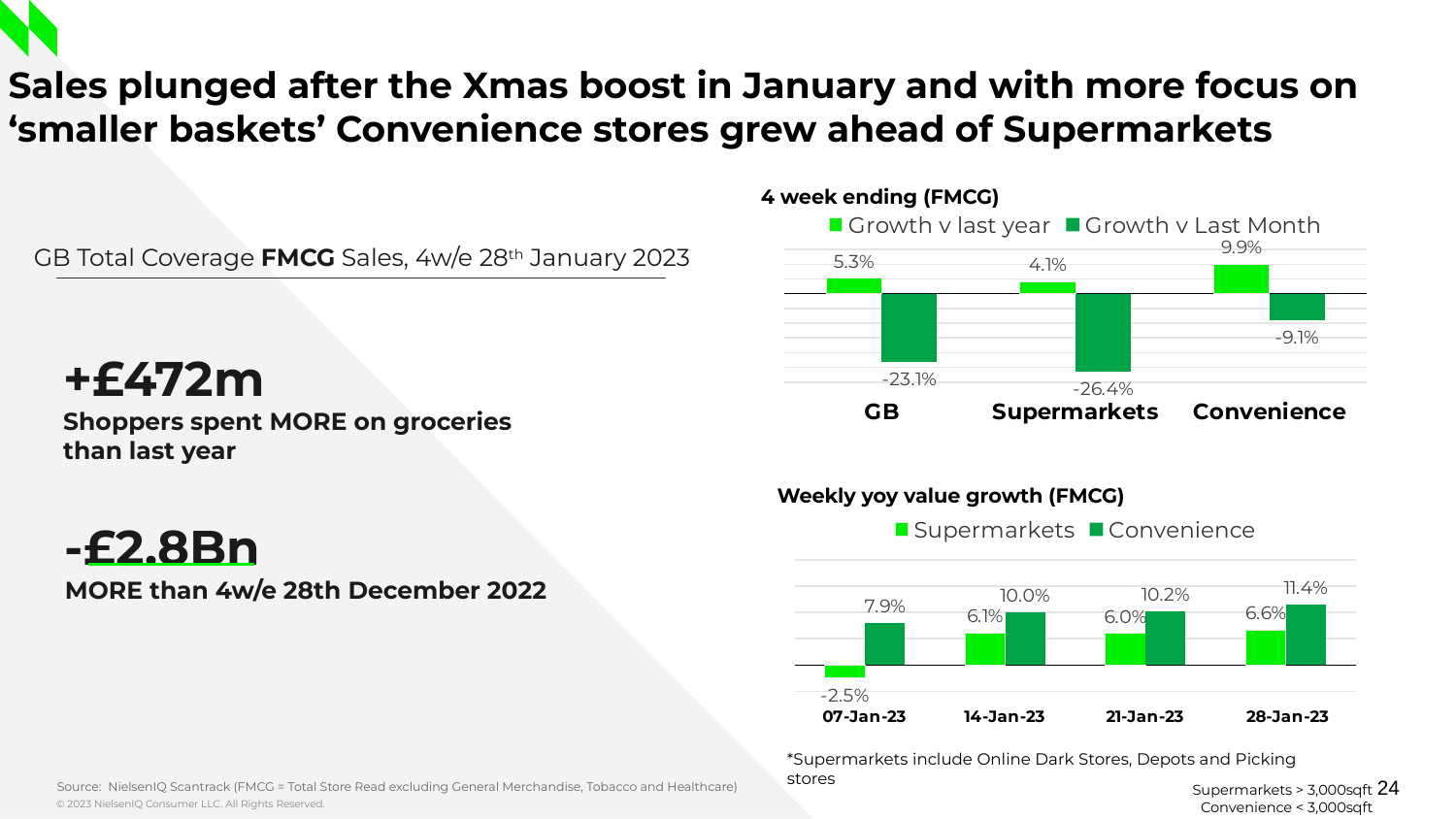

# Sales plunged after the Xmas boost in January and with more focus on ‘smaller baskets’ Convenience stores grew ahead of Supermarkets
4 week ending (FMCG)

### Chart

| Category | Growth v last year | Growth v Last Month |
|---|---|---|
| GB | 0.053163410297857094 | -0.23094043386580843 |
| Supermarkets | 0.040539957909959456 | -0.2636407917203861 |
| Convenience | 0.09935519216738475 | -0.09115576587216856 |
GB Total Coverage FMCG Sales, 4w/e 28th January 2023
+£472m
Shoppers spent MORE on groceries than last year
Weekly yoy value growth (FMCG)

### Chart

| Category | Supermarkets | Convenience |
|---|---|---|
| 07-Jan-23 | -0.024801083624623854 | 0.07922937856317791 |
| 14-Jan-23 | 0.06085107617077057 | 0.09989901569263537 |
| 21-Jan-23 | 0.059883394959406866 | 0.10212957092373731 |
|  28-Jan-23 | 0.06627010389637533 | 0.11405602830172379 |
-£2.8Bn
MORE than 4w/e 28th December 2022

*Supermarkets include Online Dark Stores, Depots and Picking stores
Source:  NielsenIQ Scantrack (FMCG = Total Store Read excluding General Merchandise, Tobacco and Healthcare)
Supermarkets > 3,000sqft
Convenience < 3,000sqft